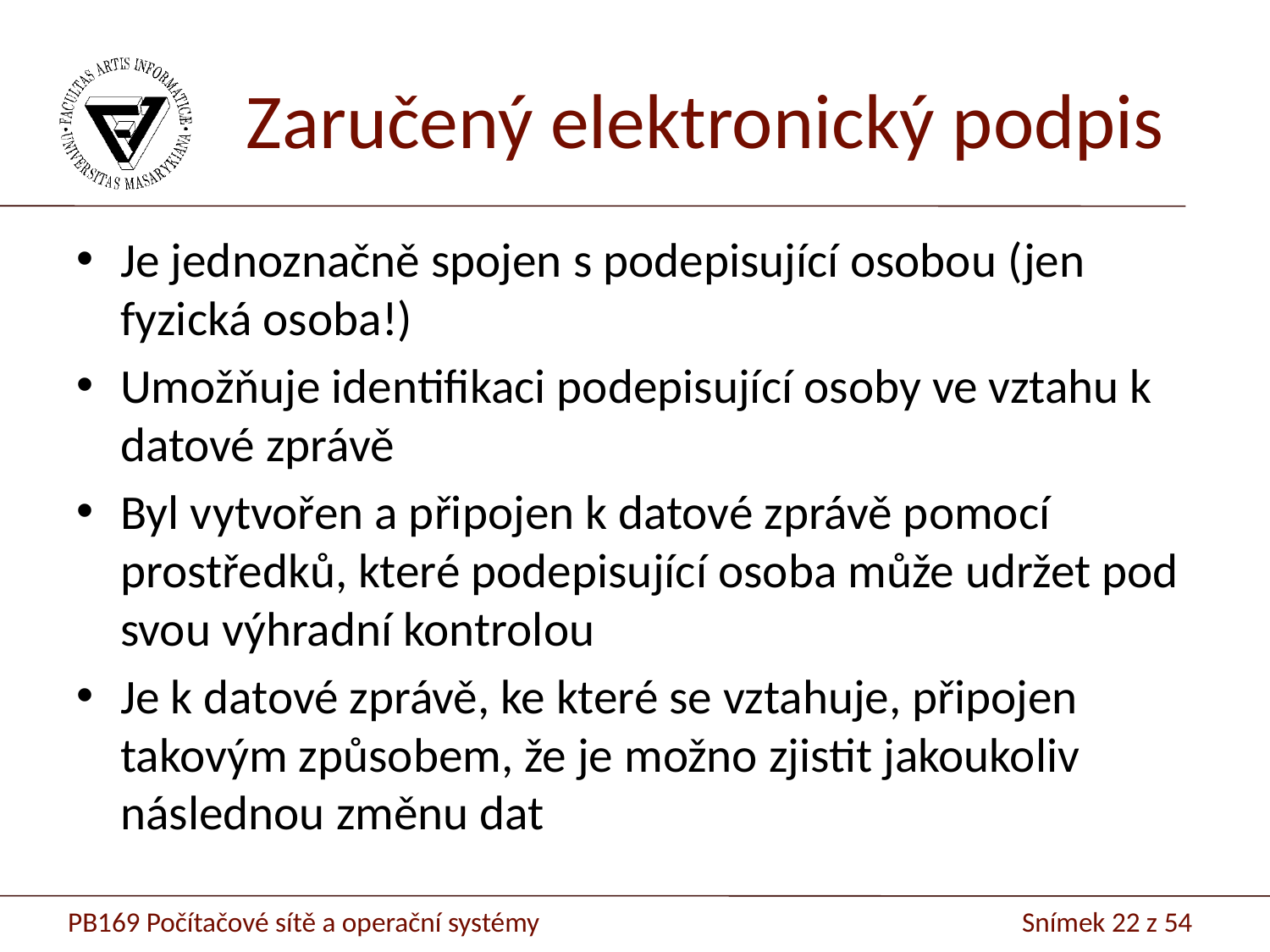

# Zaručený elektronický podpis
Je jednoznačně spojen s podepisující osobou (jen fyzická osoba!)
Umožňuje identifikaci podepisující osoby ve vztahu k datové zprávě
Byl vytvořen a připojen k datové zprávě pomocí prostředků, které podepisující osoba může udržet pod svou výhradní kontrolou
Je k datové zprávě, ke které se vztahuje, připojen takovým způsobem, že je možno zjistit jakoukoliv následnou změnu dat